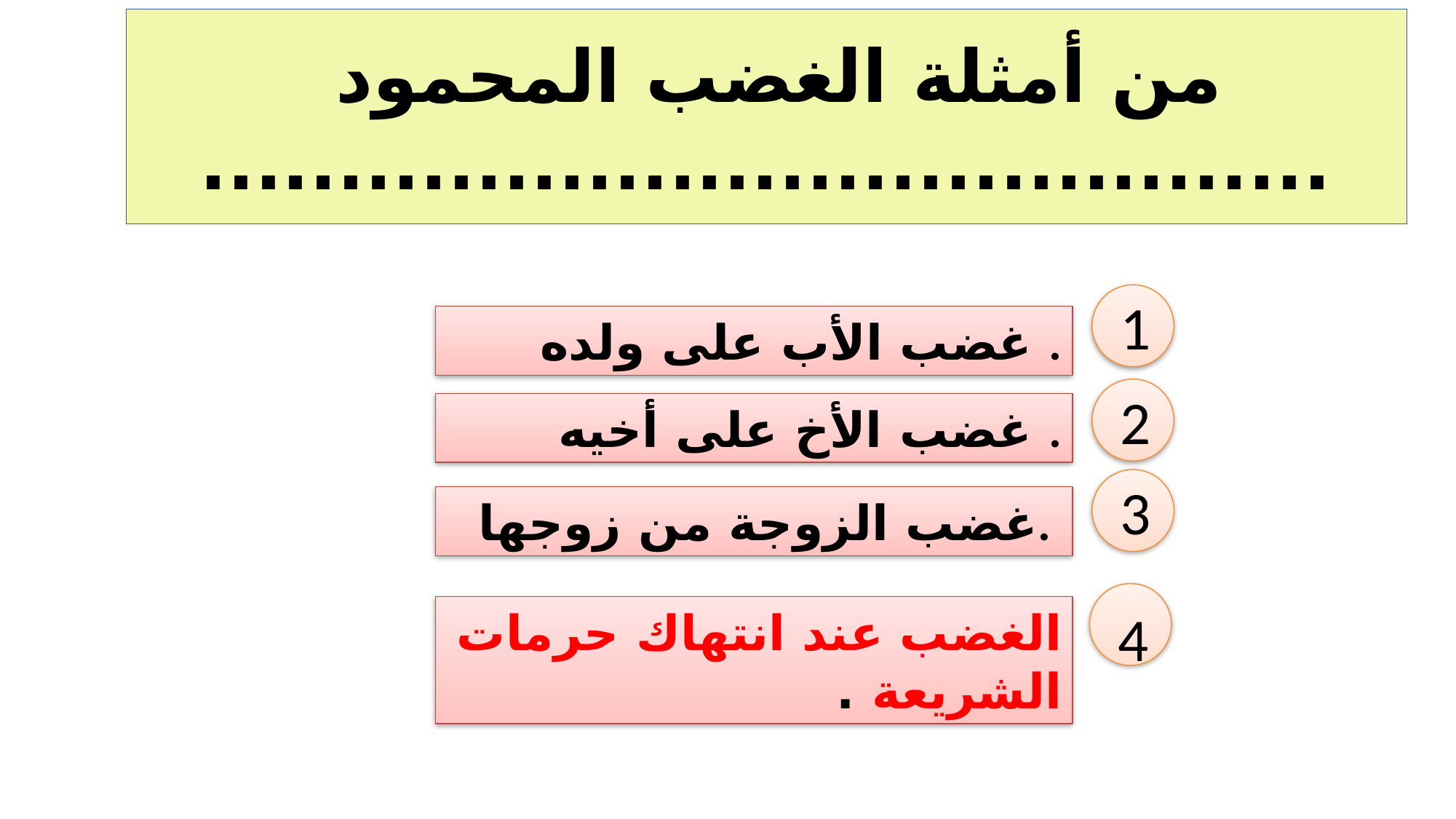

# من أمثلة الغضب المحمود .........................................
1
غضب الأب على ولده .
2
غضب الأخ على أخيه .
3
غضب الزوجة من زوجها.
4
الغضب عند انتهاك حرمات الشريعة .